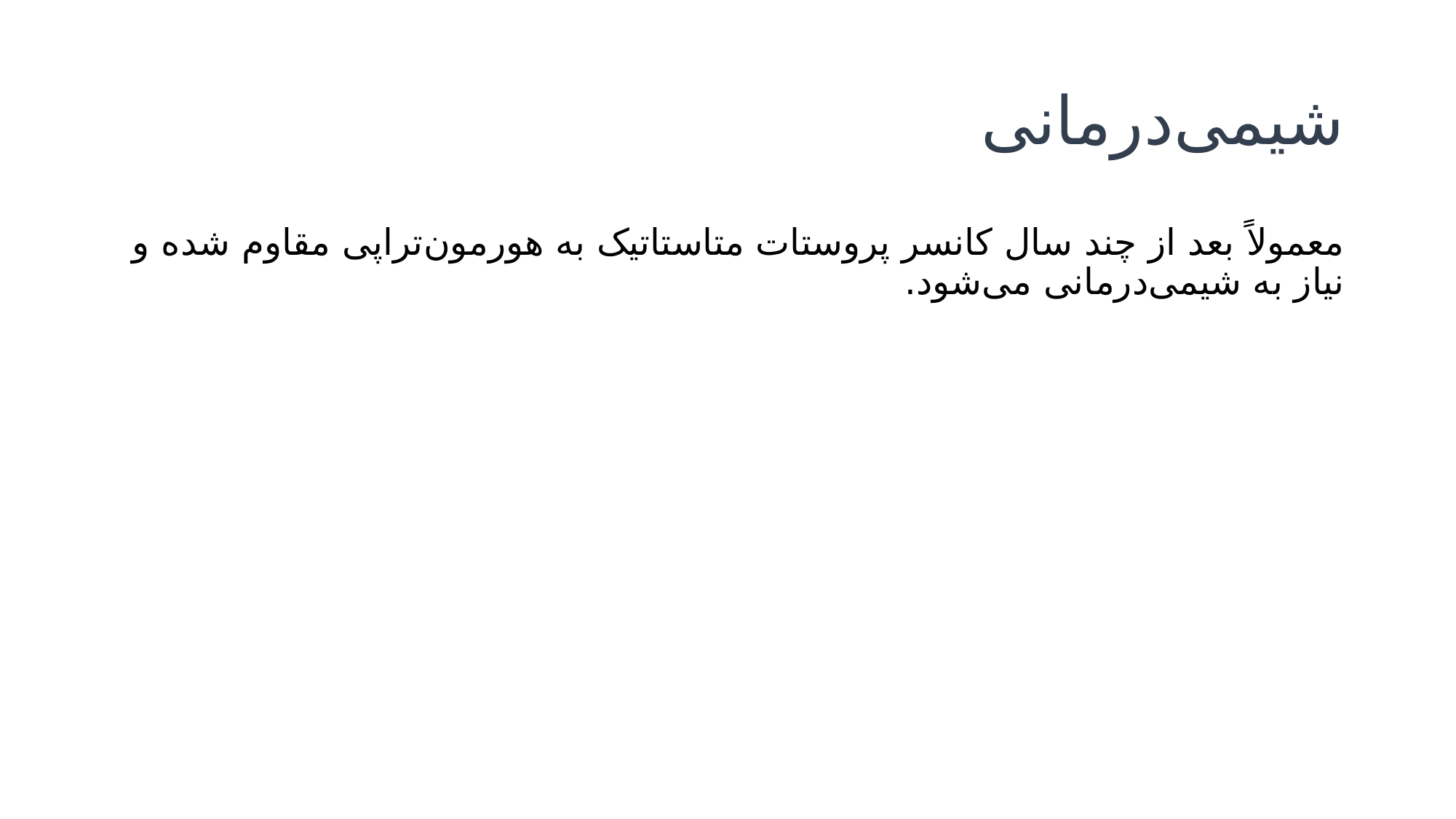

# شیمی‌درمانی
معمولاً بعد از چند سال کانسر پروستات متاستاتیک به هورمون‌تراپی مقاوم شده و نیاز به شیمی‌درمانی می‌شود.